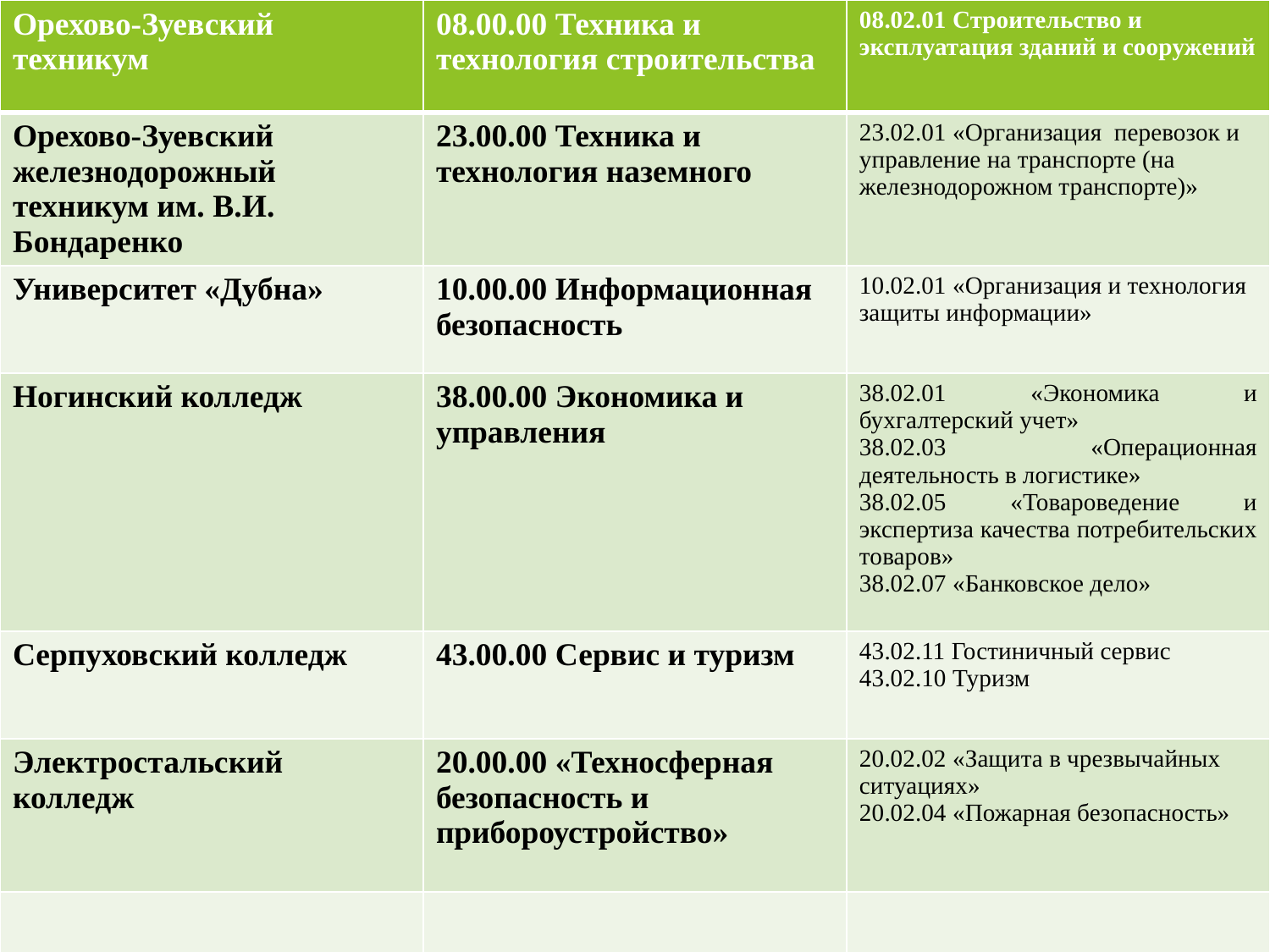

| Орехово-Зуевский техникум | 08.00.00 Техника и технология строительства | 08.02.01 Строительство и эксплуатация зданий и сооружений |
| --- | --- | --- |
| Орехово-Зуевский железнодорожный техникум им. В.И. Бондаренко | 23.00.00 Техника и технология наземного | 23.02.01 «Организация перевозок и управление на транспорте (на железнодорожном транспорте)» |
| Университет «Дубна» | 10.00.00 Информационная безопасность | 10.02.01 «Организация и технология защиты информации» |
| Ногинский колледж | 38.00.00 Экономика и управления | 38.02.01 «Экономика и бухгалтерский учет» 38.02.03 «Операционная деятельность в логистике» 38.02.05 «Товароведение и экспертиза качества потребительских товаров» 38.02.07 «Банковское дело» |
| Серпуховский колледж | 43.00.00 Сервис и туризм | 43.02.11 Гостиничный сервис 43.02.10 Туризм |
| Электростальский колледж | 20.00.00 «Техносферная безопасность и прибороустройство» | 20.02.02 «Защита в чрезвычайных ситуациях» 20.02.04 «Пожарная безопасность» |
|  |  |  |